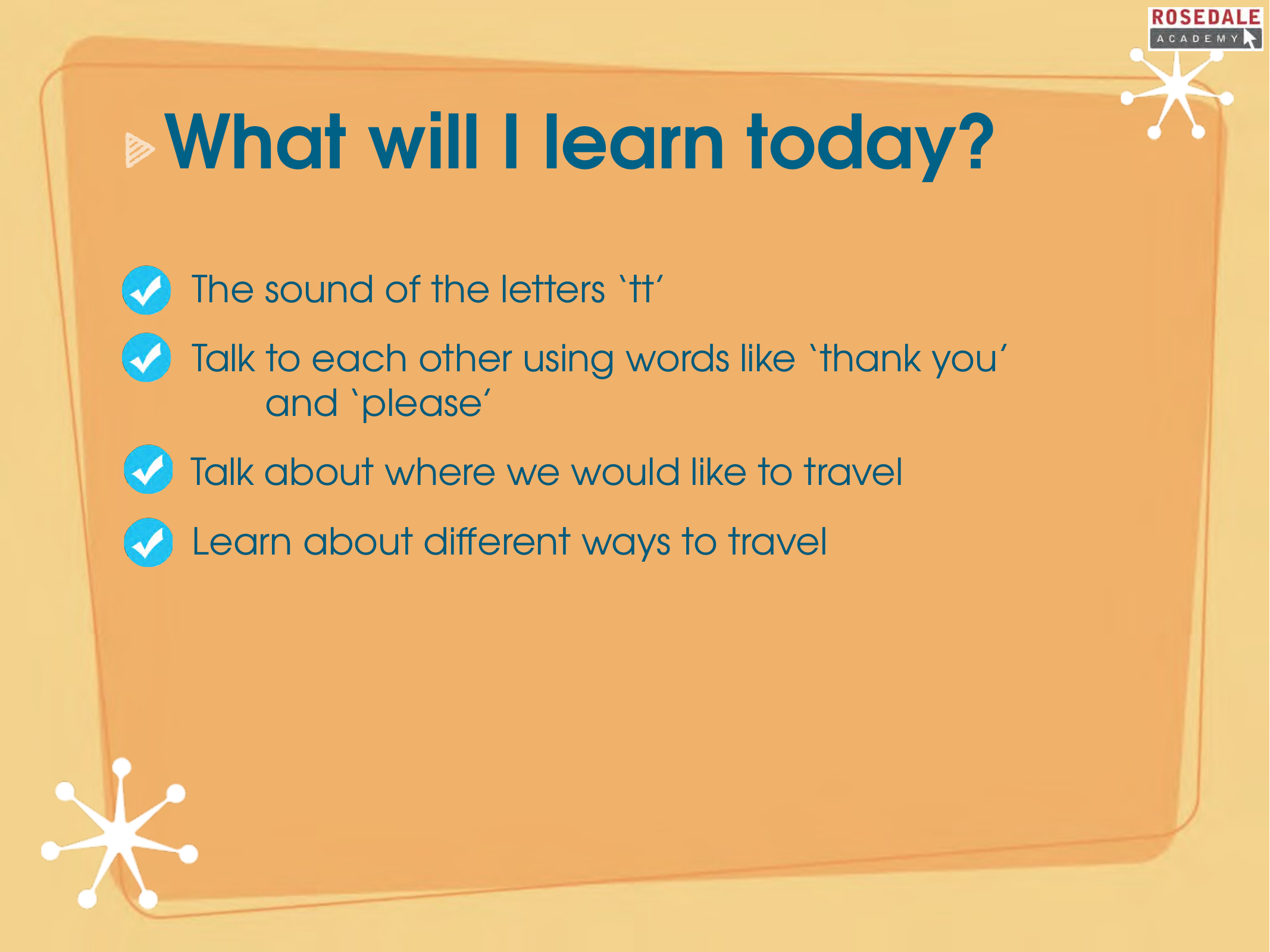

# What will I learn today?

The sound of the letters ‘tt’
Talk to each other using words like ‘thank you’  and ‘please’
Talk about where we would like to travel  Learn about different ways to travel